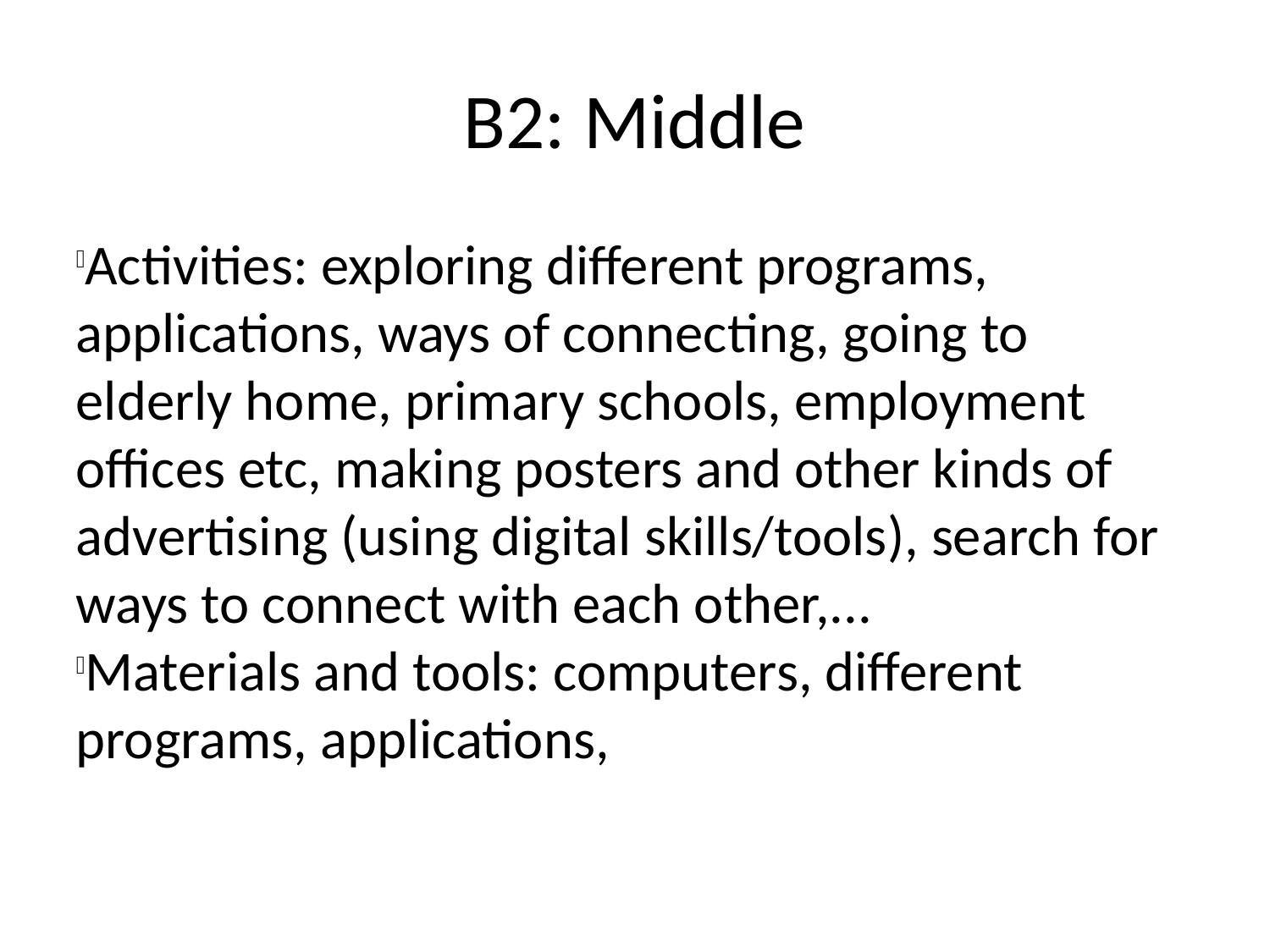

B2: Middle
Activities: exploring different programs, applications, ways of connecting, going to elderly home, primary schools, employment offices etc, making posters and other kinds of advertising (using digital skills/tools), search for ways to connect with each other,...
Materials and tools: computers, different programs, applications,